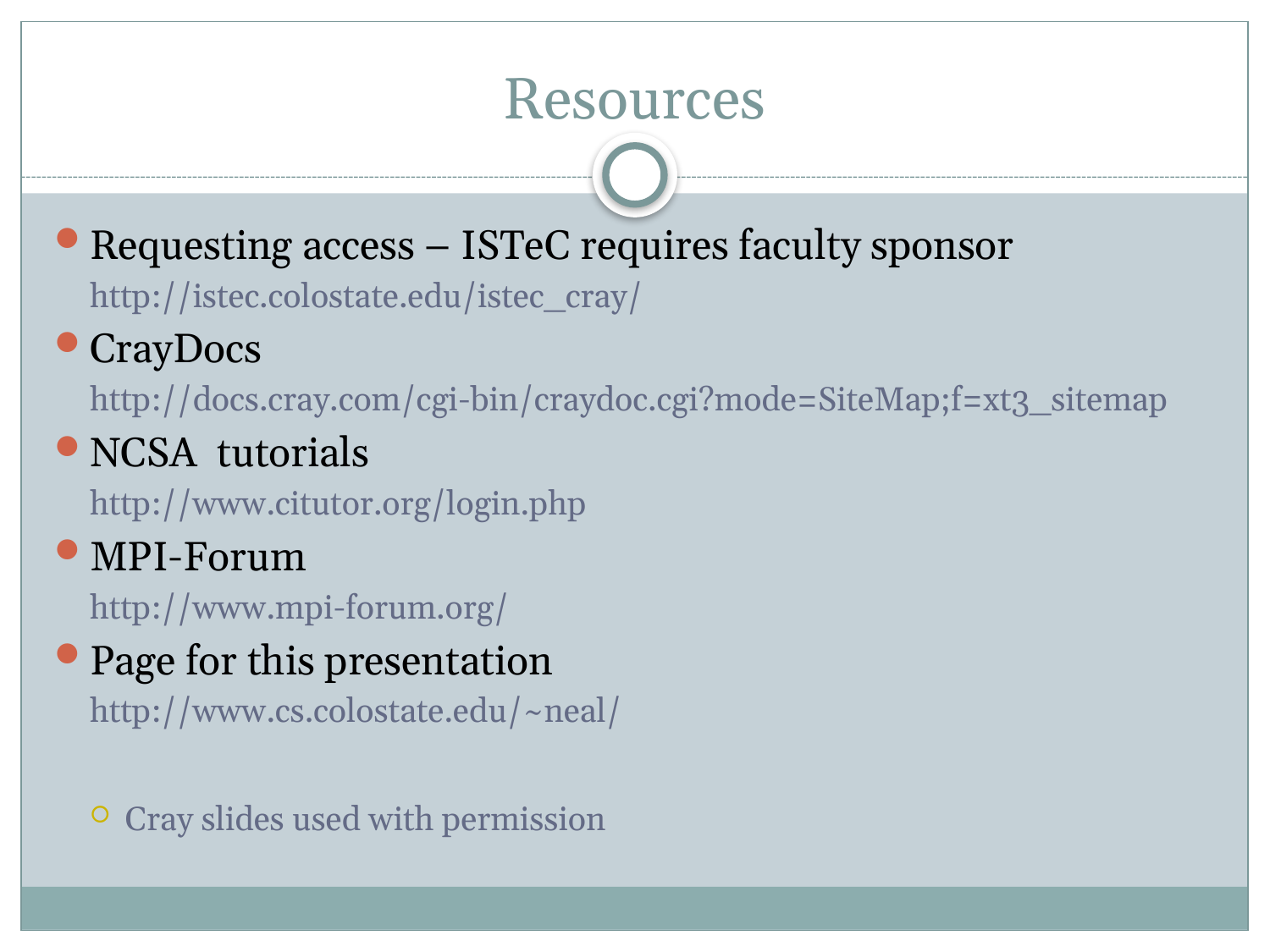

# Resources
Requesting access – ISTeC requires faculty sponsor
http://istec.colostate.edu/istec_cray/
CrayDocs
http://docs.cray.com/cgi-bin/craydoc.cgi?mode=SiteMap;f=xt3_sitemap
NCSA  tutorials
http://www.citutor.org/login.php
MPI-Forum
http://www.mpi-forum.org/
Page for this presentation
http://www.cs.colostate.edu/~neal/

Cray slides used with permission